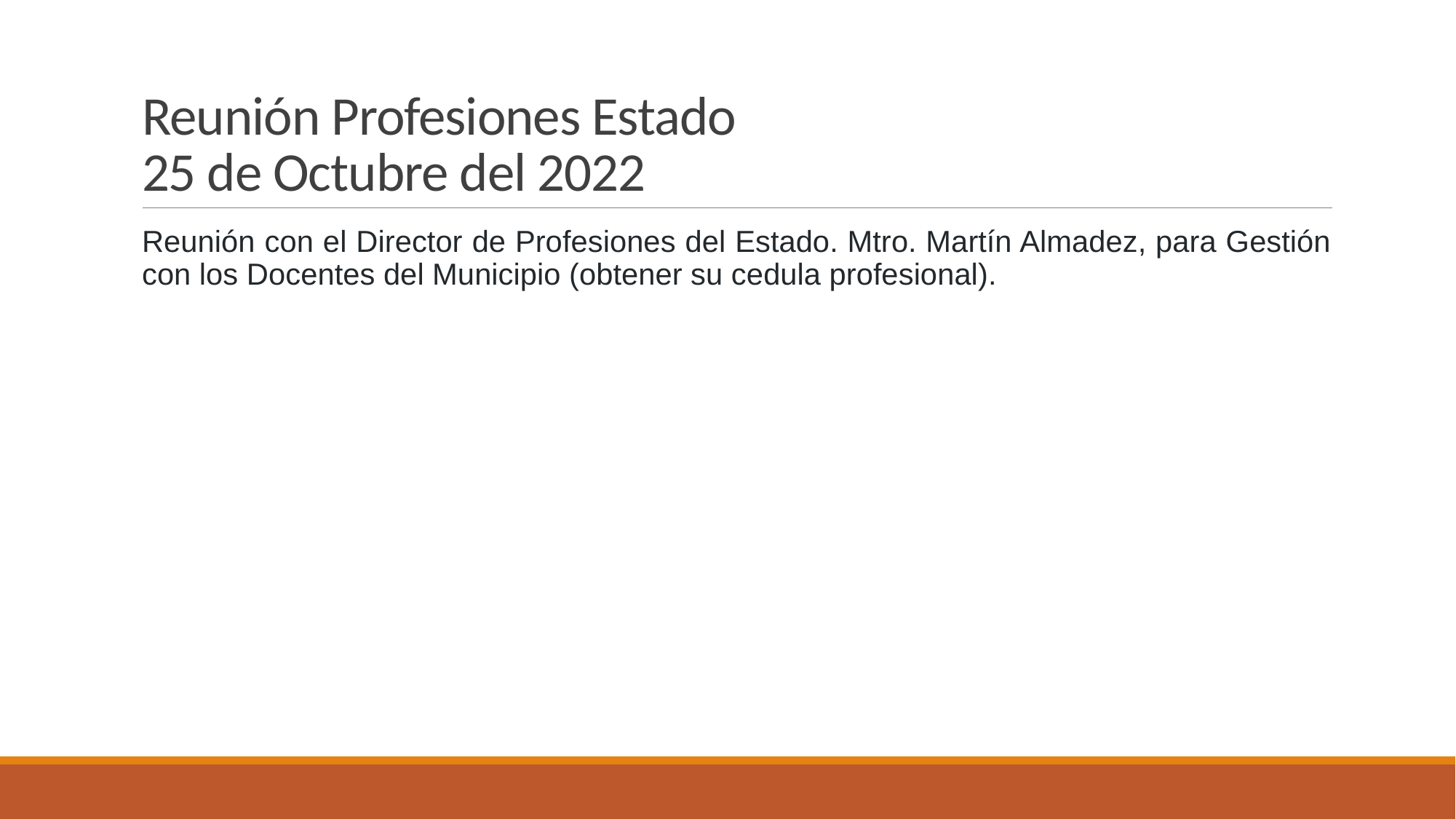

# Reunión Profesiones Estado 25 de Octubre del 2022
Reunión con el Director de Profesiones del Estado. Mtro. Martín Almadez, para Gestión con los Docentes del Municipio (obtener su cedula profesional).